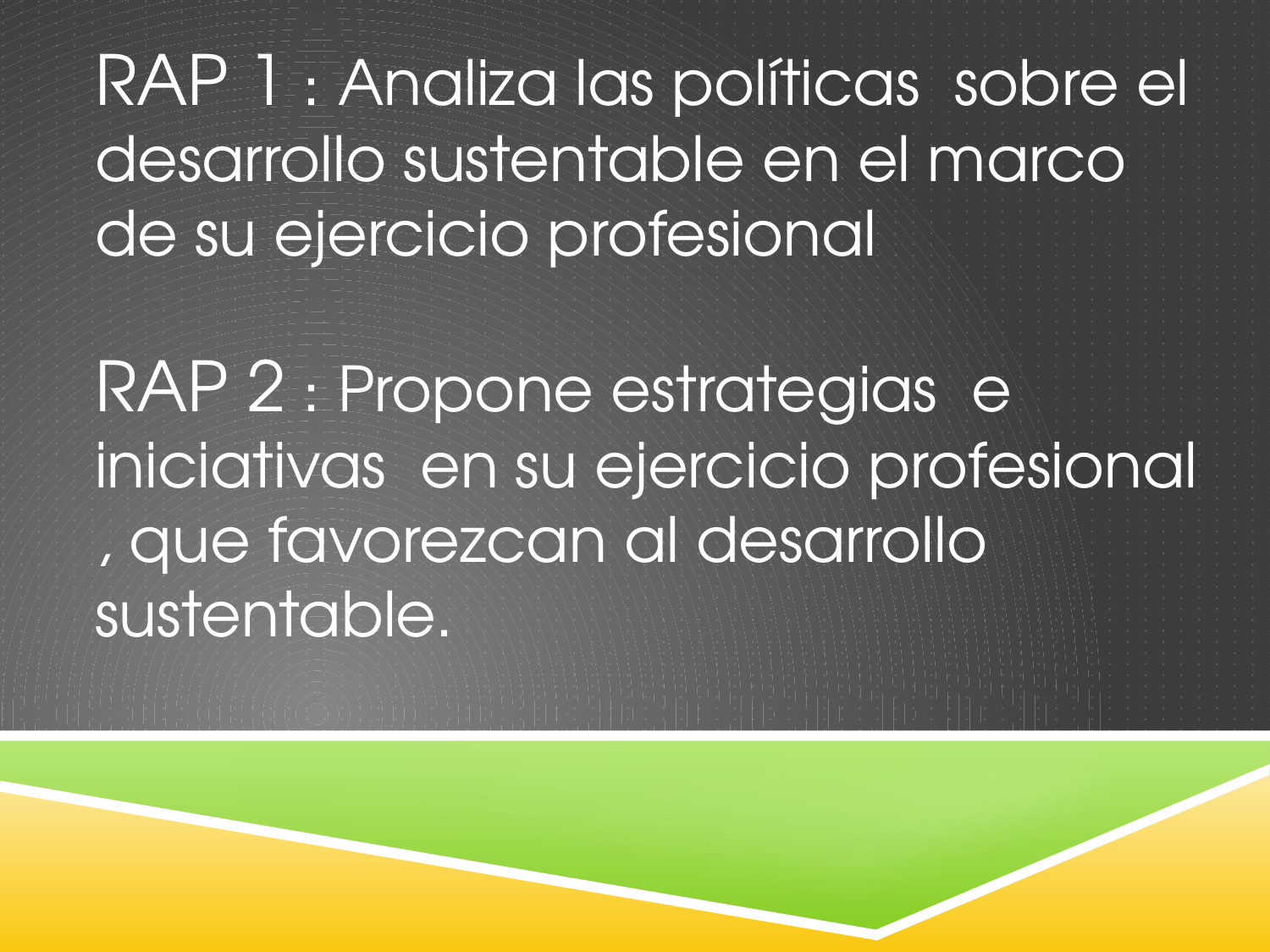

# Rap 1 : Analiza las políticas  sobre el desarrollo sustentable en el marco de su ejercicio profesional Rap 2 : Propone estrategias  e iniciativas  en su ejercicio profesional , que favorezcan al desarrollo sustentable.